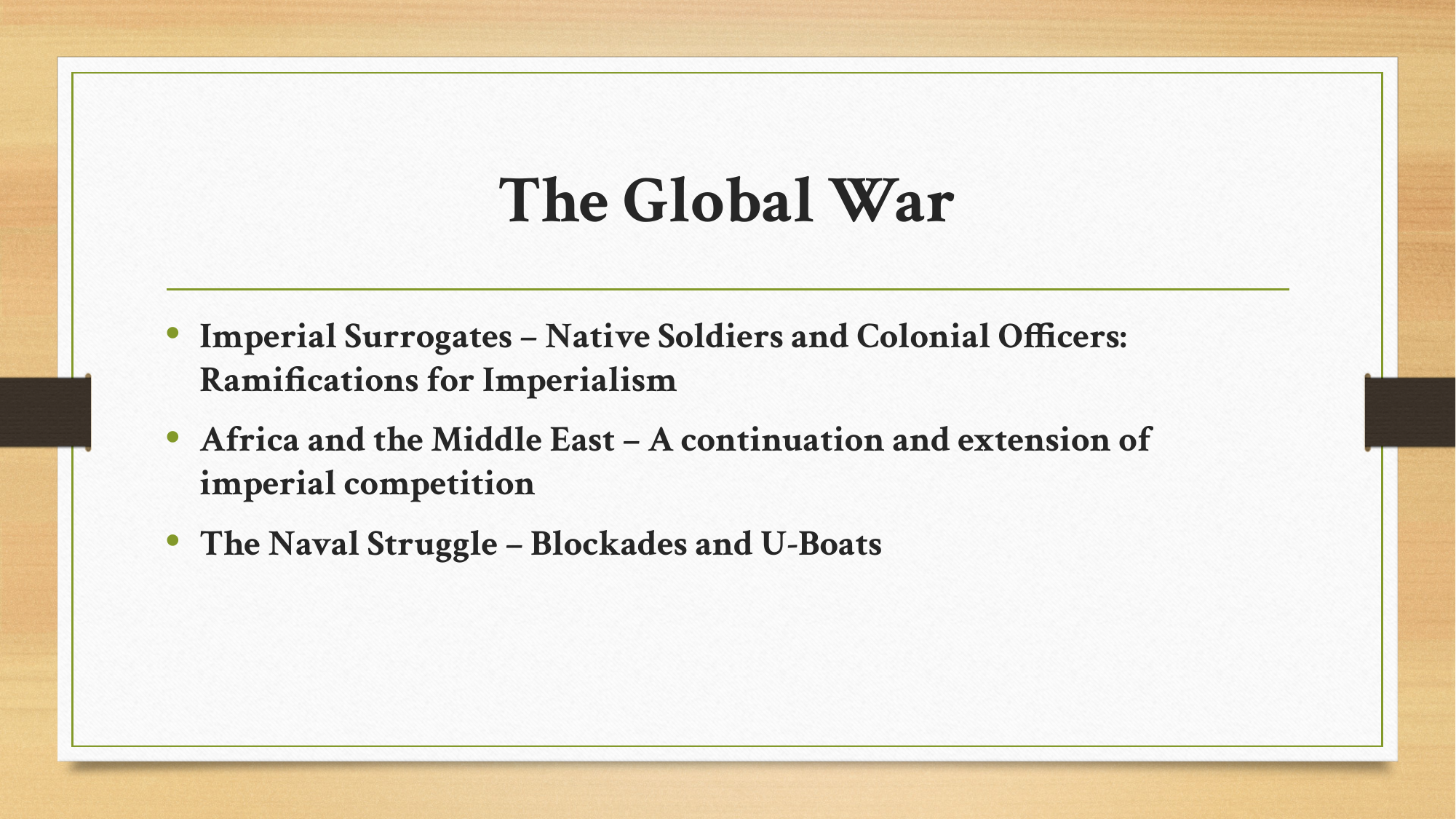

# The Global War
Imperial Surrogates – Native Soldiers and Colonial Officers: Ramifications for Imperialism
Africa and the Middle East – A continuation and extension of imperial competition
The Naval Struggle – Blockades and U-Boats